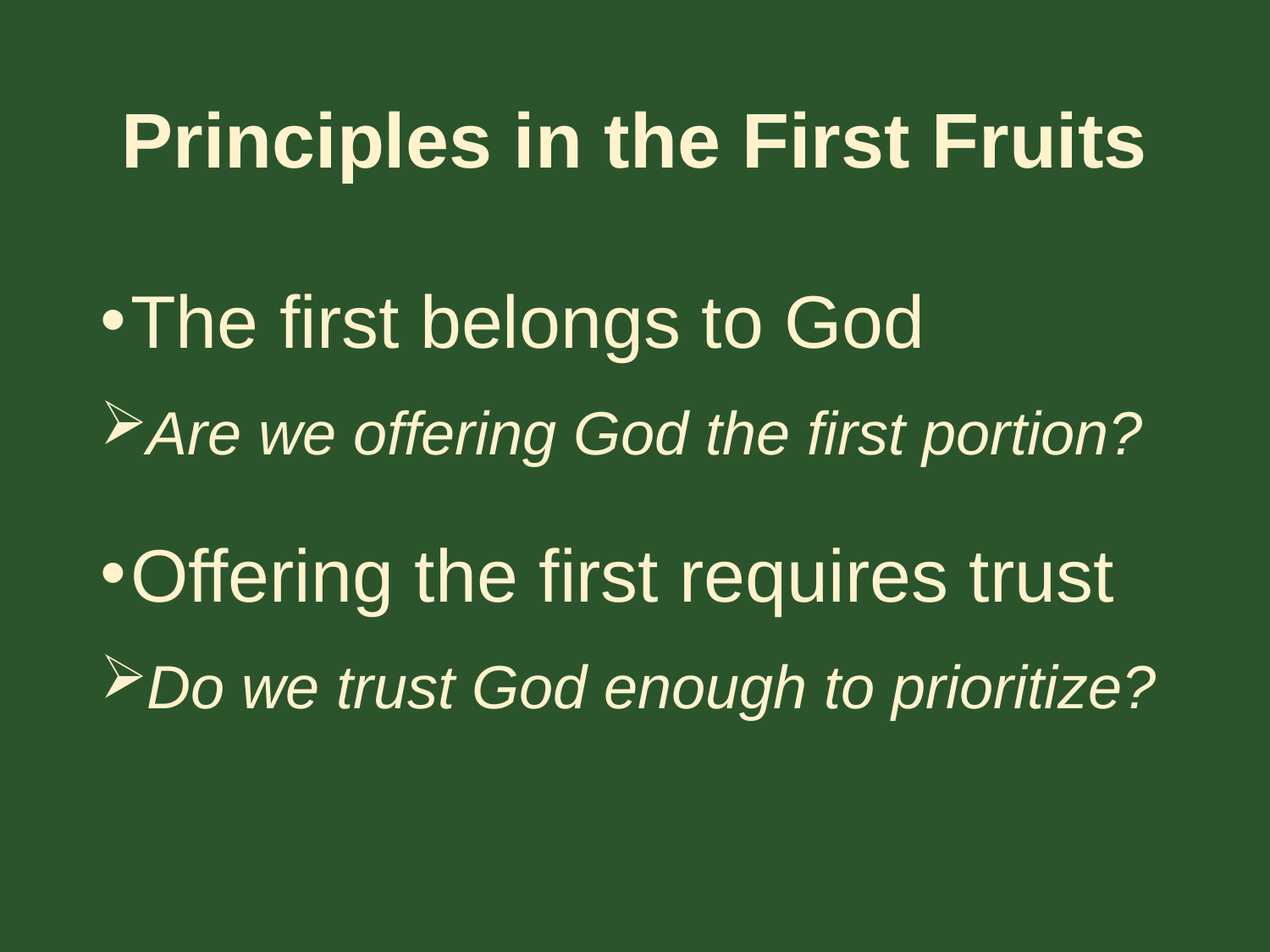

# Principles in the First Fruits
The first belongs to God
Are we offering God the first portion?
Offering the first requires trust
Do we trust God enough to prioritize?